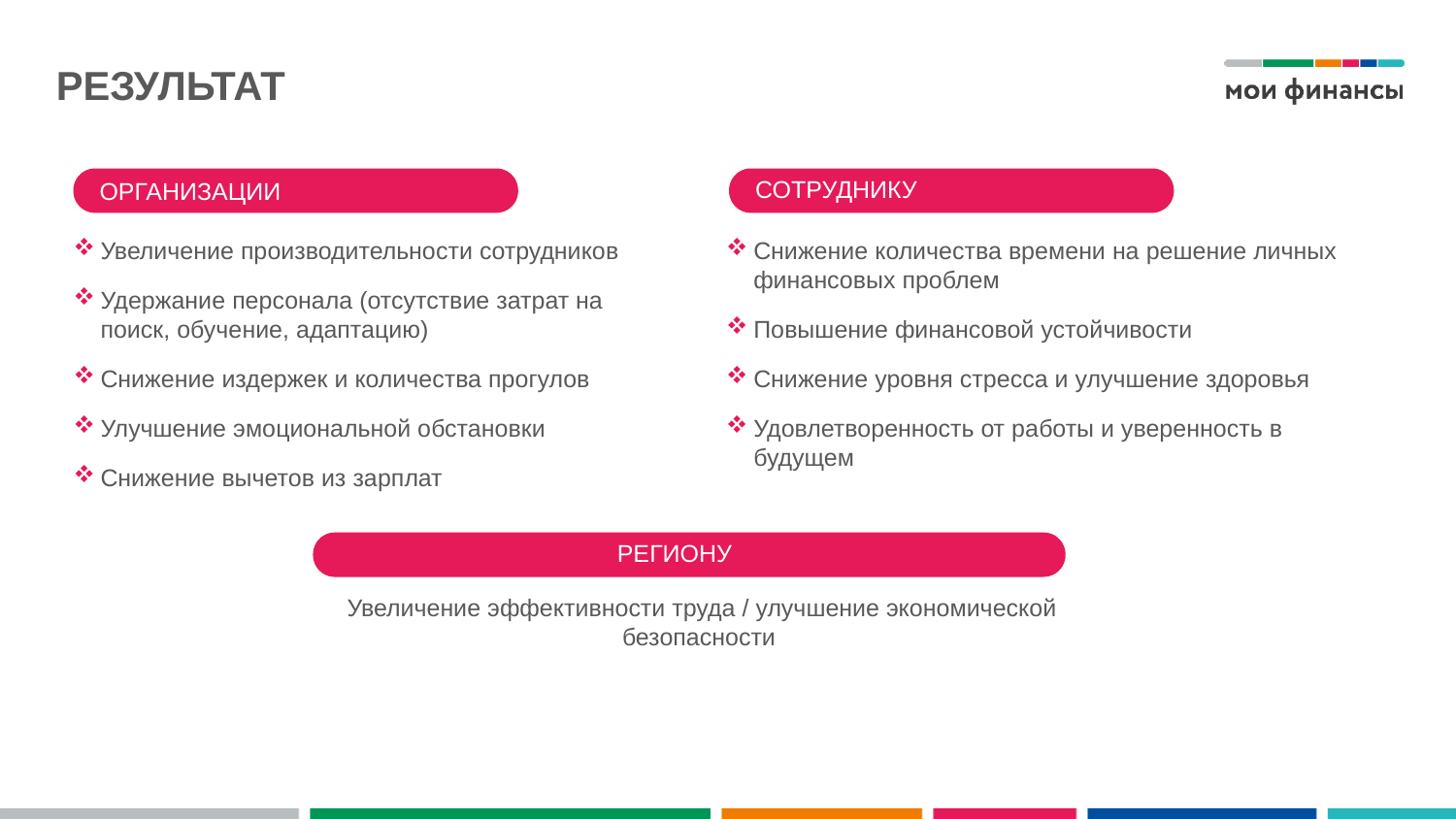

РЕЗУЛЬТАТ

СОТРУДНИКУ
ОРГАНИЗАЦИИ
Увеличение производительности сотрудников
Удержание персонала (отсутствие затрат на поиск, обучение, адаптацию)
Снижение издержек и количества прогулов
Улучшение эмоциональной обстановки
Снижение вычетов из зарплат
Снижение количества времени на решение личных финансовых проблем
Повышение финансовой устойчивости
Снижение уровня стресса и улучшение здоровья
Удовлетворенность от работы и уверенность в будущем

РЕГИОНУ
Увеличение эффективности труда / улучшение экономической безопасности